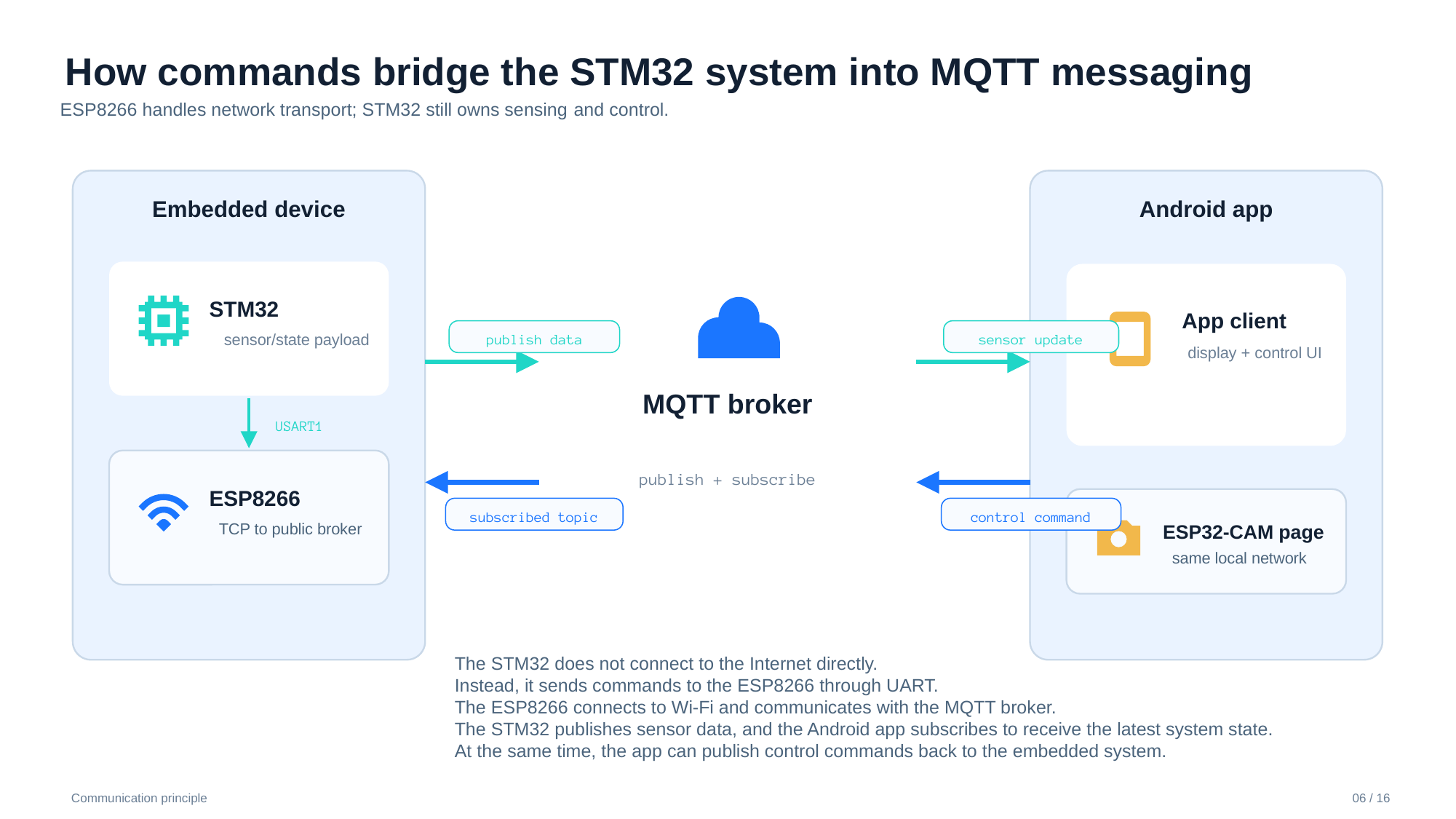

How commands bridge the STM32 system into MQTT messaging
ESP8266 handles network transport; STM32 still owns sensing and control.

Embedded device

STM32

sensor/state payload

USART1

ESP8266

TCP to public broker

Android app

App client

display + control UI

ESP32-CAM page

same local network

MQTT broker
publish + subscribe

publish data
sensor update

subscribed topic
control command
The STM32 does not connect to the Internet directly.
Instead, it sends commands to the ESP8266 through UART.
The ESP8266 connects to Wi-Fi and communicates with the MQTT broker.
The STM32 publishes sensor data, and the Android app subscribes to receive the latest system state.
At the same time, the app can publish control commands back to the embedded system.

Communication principle
06 / 16